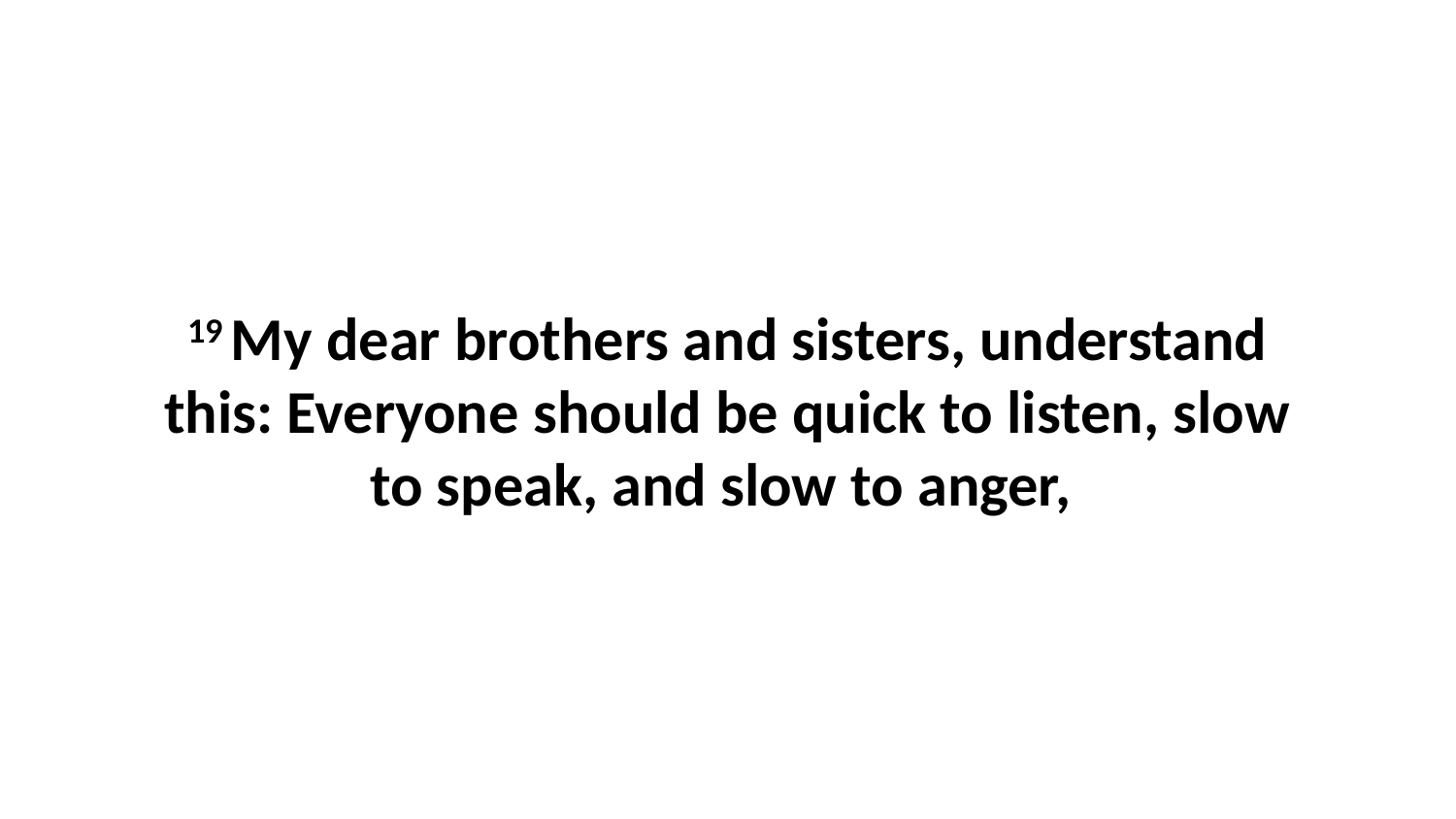

19 My dear brothers and sisters, understand this: Everyone should be quick to listen, slow to speak, and slow to anger,